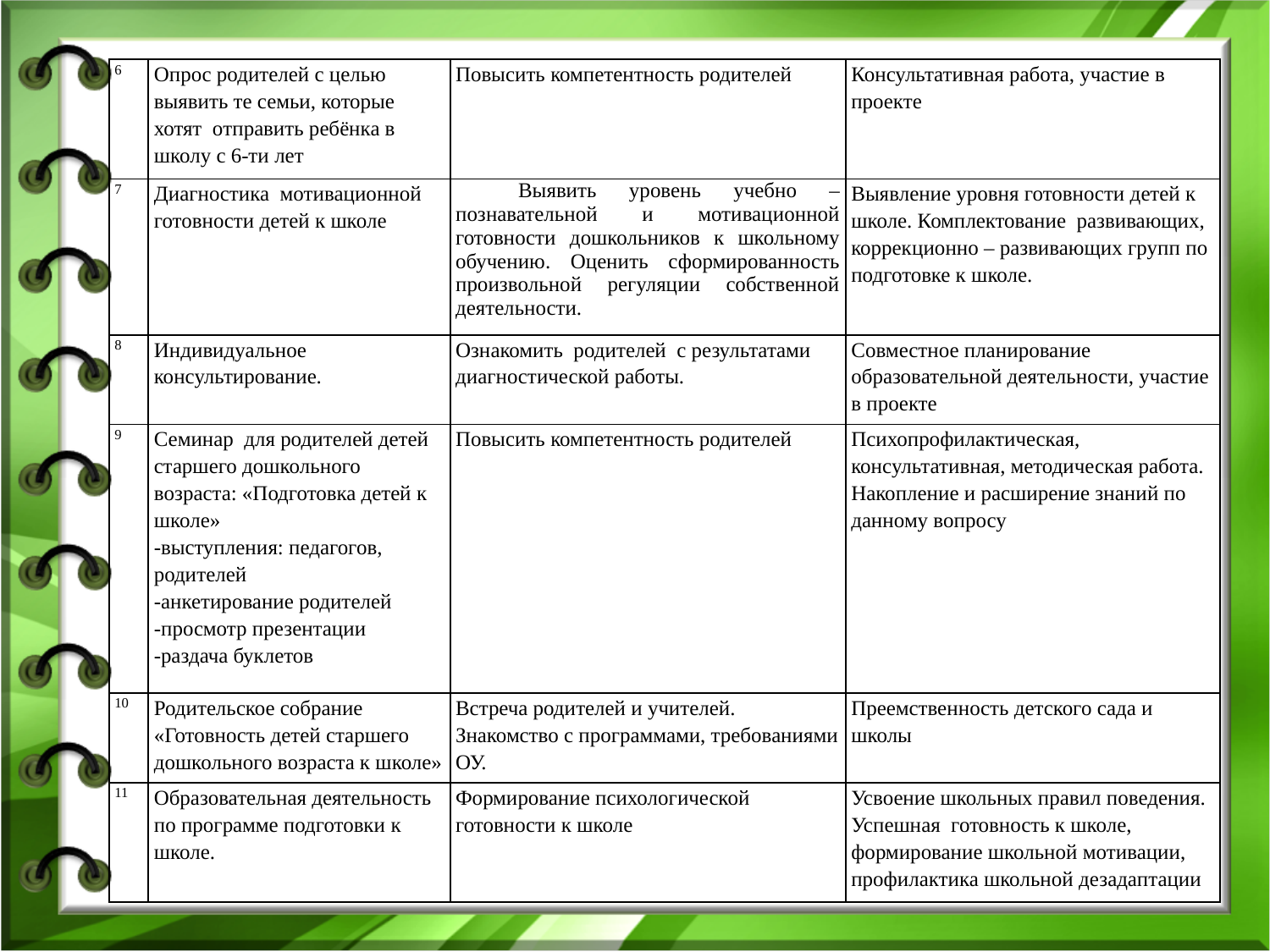

| 6 | Опрос родителей с целью выявить те семьи, которые хотят отправить ребёнка в школу с 6-ти лет | Повысить компетентность родителей | Консультативная работа, участие в проекте |
| --- | --- | --- | --- |
| 7 | Диагностика мотивационной готовности детей к школе | Выявить уровень учебно – познавательной и мотивационной готовности дошкольников к школьному обучению. Оценить сформированность произвольной регуляции собственной деятельности. | Выявление уровня готовности детей к школе. Комплектование развивающих, коррекционно – развивающих групп по подготовке к школе. |
| 8 | Индивидуальное консультирование. | Ознакомить родителей с результатами диагностической работы. | Совместное планирование образовательной деятельности, участие в проекте |
| 9 | Семинар для родителей детей старшего дошкольного возраста: «Подготовка детей к школе» -выступления: педагогов, родителей -анкетирование родителей -просмотр презентации -раздача буклетов | Повысить компетентность родителей | Психопрофилактическая, консультативная, методическая работа. Накопление и расширение знаний по данному вопросу |
| 10 | Родительское собрание «Готовность детей старшего дошкольного возраста к школе» | Встреча родителей и учителей. Знакомство с программами, требованиями ОУ. | Преемственность детского сада и школы |
| 11 | Образовательная деятельность по программе подготовки к школе. | Формирование психологической готовности к школе | Усвоение школьных правил поведения. Успешная готовность к школе, формирование школьной мотивации, профилактика школьной дезадаптации |